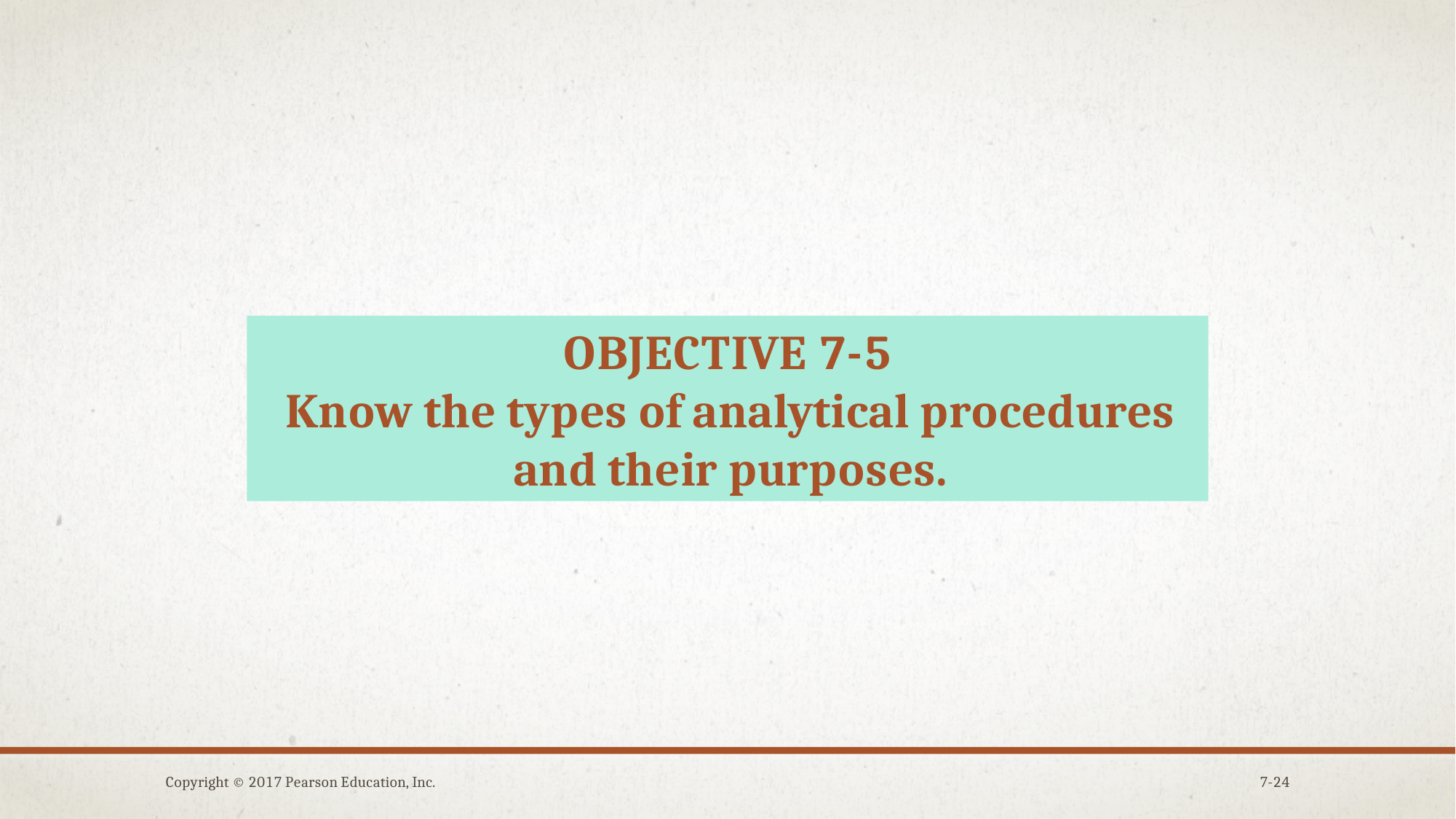

OBJECTIVE 7-5
Know the types of analytical procedures and their purposes.
Copyright © 2017 Pearson Education, Inc.
7-24